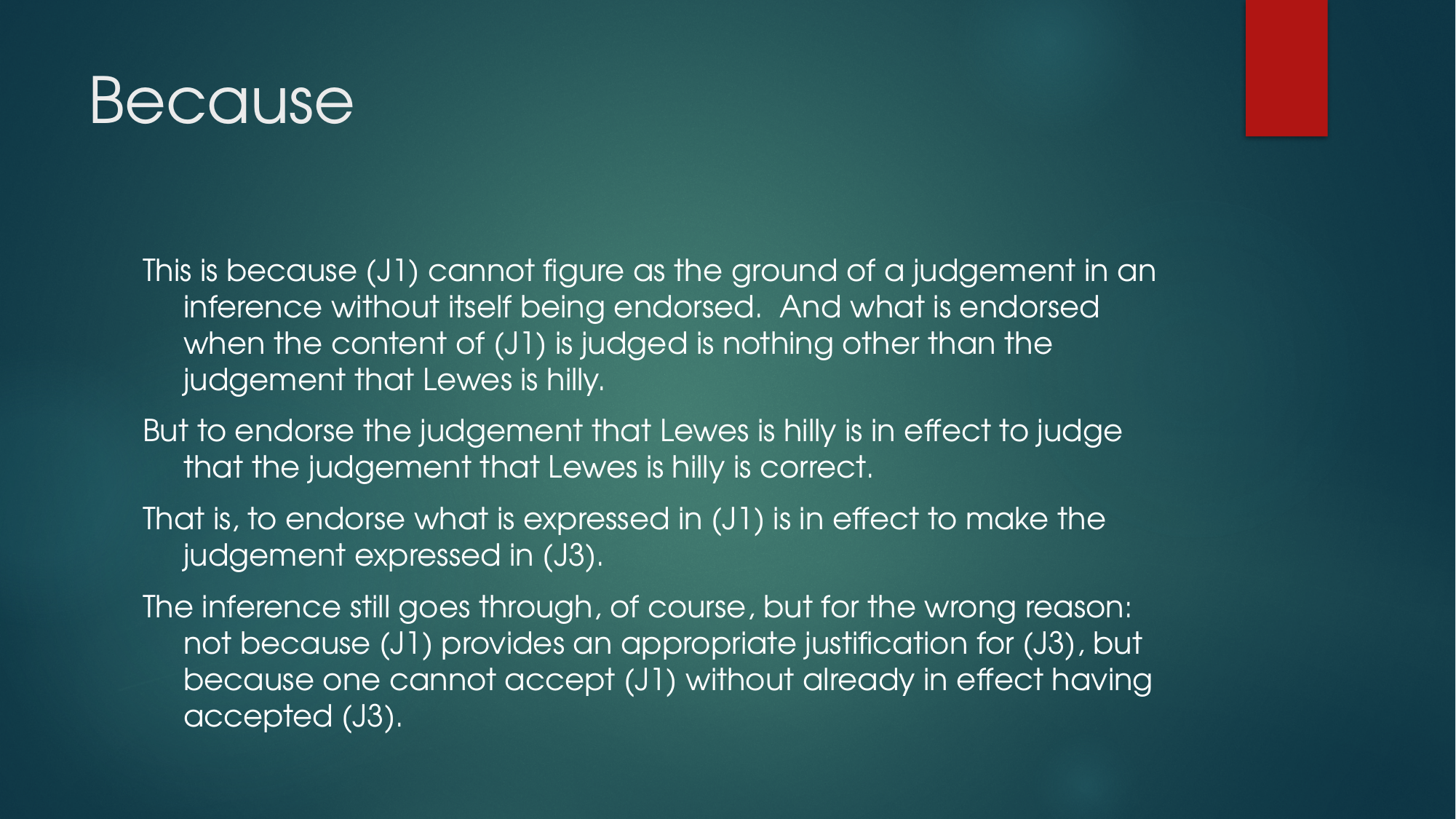

# Because
This is because (J1) cannot figure as the ground of a judgement in an inference without itself being endorsed.  And what is endorsed when the content of (J1) is judged is nothing other than the judgement that Lewes is hilly.
But to endorse the judgement that Lewes is hilly is in effect to judge that the judgement that Lewes is hilly is correct.
That is, to endorse what is expressed in (J1) is in effect to make the judgement expressed in (J3).
The inference still goes through, of course, but for the wrong reason: not because (J1) provides an appropriate justification for (J3), but because one cannot accept (J1) without already in effect having accepted (J3).